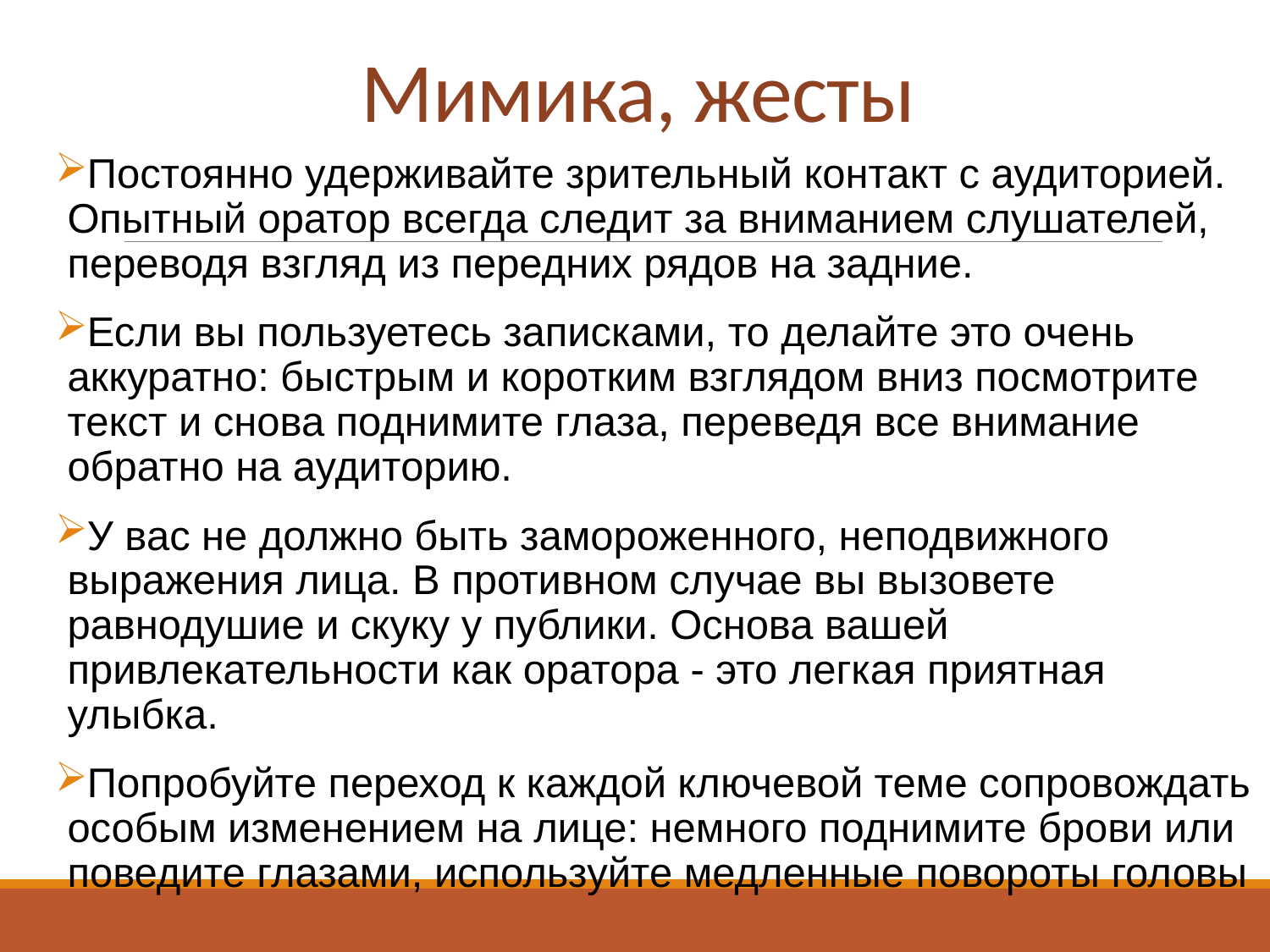

# Мимика, жесты
Постоянно удерживайте зрительный контакт с аудиторией. Опытный оратор всегда следит за вниманием слушателей, переводя взгляд из передних рядов на задние.
Если вы пользуетесь записками, то делайте это очень аккуратно: быстрым и коротким взглядом вниз посмотрите текст и снова поднимите глаза, переведя все внимание обратно на аудиторию.
У вас не должно быть замороженного, неподвижного выражения лица. В противном случае вы вызовете равнодушие и скуку у публики. Основа вашей привлекательности как оратора - это легкая приятная улыбка.
Попробуйте переход к каждой ключевой теме сопровождать особым изменением на лице: немного поднимите брови или поведите глазами, используйте медленные повороты головы